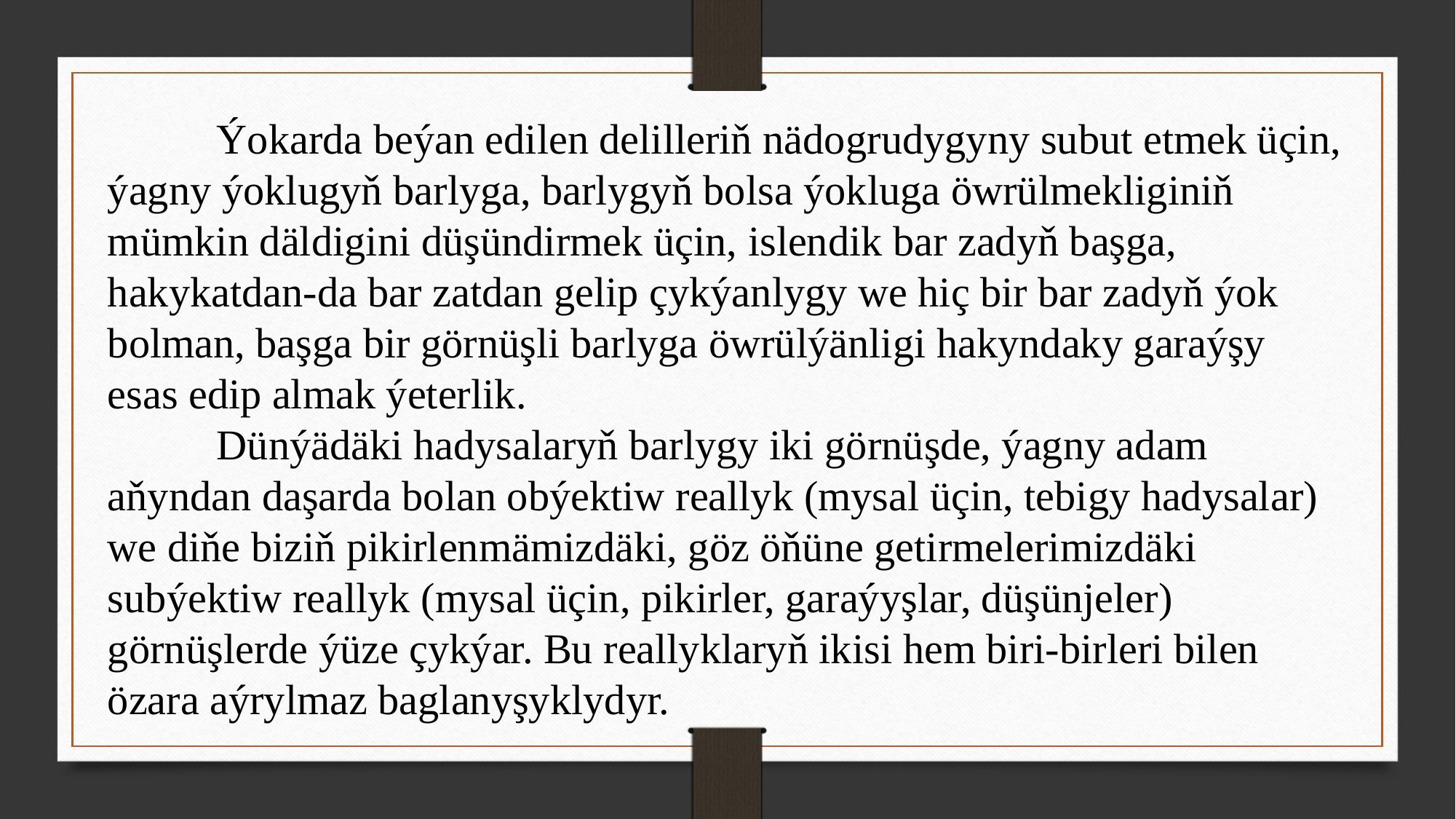

Ýokarda beýan edilen delilleriň nädogrudygyny subut etmek üçin, ýagny ýoklugyň barlyga, barlygyň bolsa ýokluga öwrülmekliginiň mümkin däldigini düşündirmek üçin, islendik bar zadyň başga, hakykatdan-da bar zatdan gelip çykýanlygy we hiç bir bar zadyň ýok bolman, başga bir görnüşli barlyga öwrülýänligi hakyndaky garaýşy esas edip almak ýeterlik.
	Dünýädäki hadysalaryň barlygy iki görnüşde, ýagny adam aňyndan daşarda bolan obýektiw reallyk (mysal üçin, tebigy hadysalar)
we diňe biziň pikirlenmämizdäki, göz öňüne getirmelerimizdäki subýektiw reallyk (mysal üçin, pikirler, garaýyşlar, düşünjeler) görnüşlerde ýüze çykýar. Bu reallyklaryň ikisi hem biri-birleri bilen
özara aýrylmaz baglanyşyklydyr.